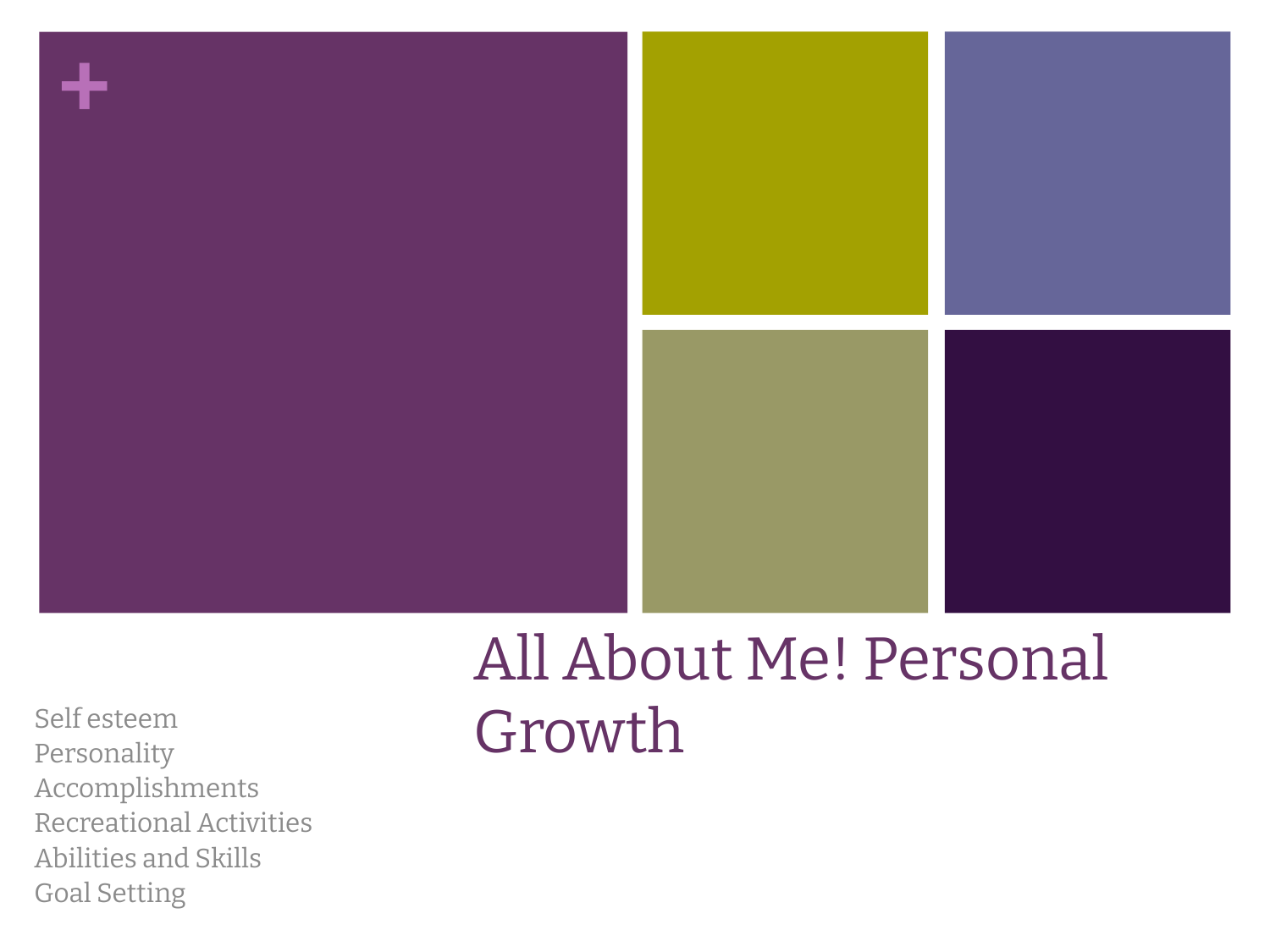

# All About Me! Personal Growth
Self esteem
Personality
Accomplishments
Recreational Activities
Abilities and Skills
Goal Setting